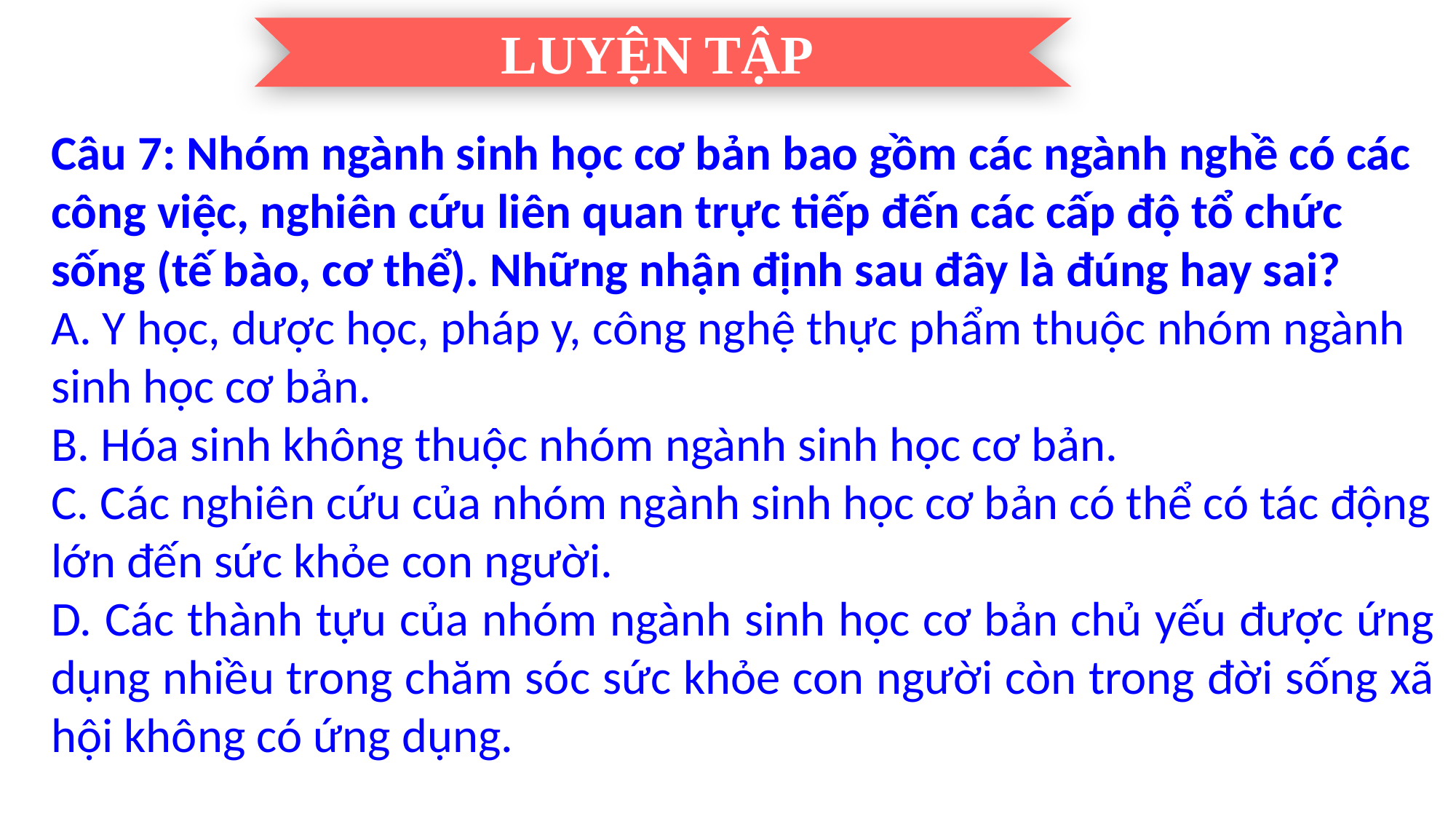

LUYỆN TẬP

Câu 7: Nhóm ngành sinh học cơ bản bao gồm các ngành nghề có các công việc, nghiên cứu liên quan trực tiếp đến các cấp độ tổ chức sống (tế bào, cơ thể). Những nhận định sau đây là đúng hay sai?
A. Y học, dược học, pháp y, công nghệ thực phẩm thuộc nhóm ngành sinh học cơ bản.
B. Hóa sinh không thuộc nhóm ngành sinh học cơ bản.
C. Các nghiên cứu của nhóm ngành sinh học cơ bản có thể có tác động lớn đến sức khỏe con người.
D. Các thành tựu của nhóm ngành sinh học cơ bản chủ yếu được ứng dụng nhiều trong chăm sóc sức khỏe con người còn trong đời sống xã hội không có ứng dụng.